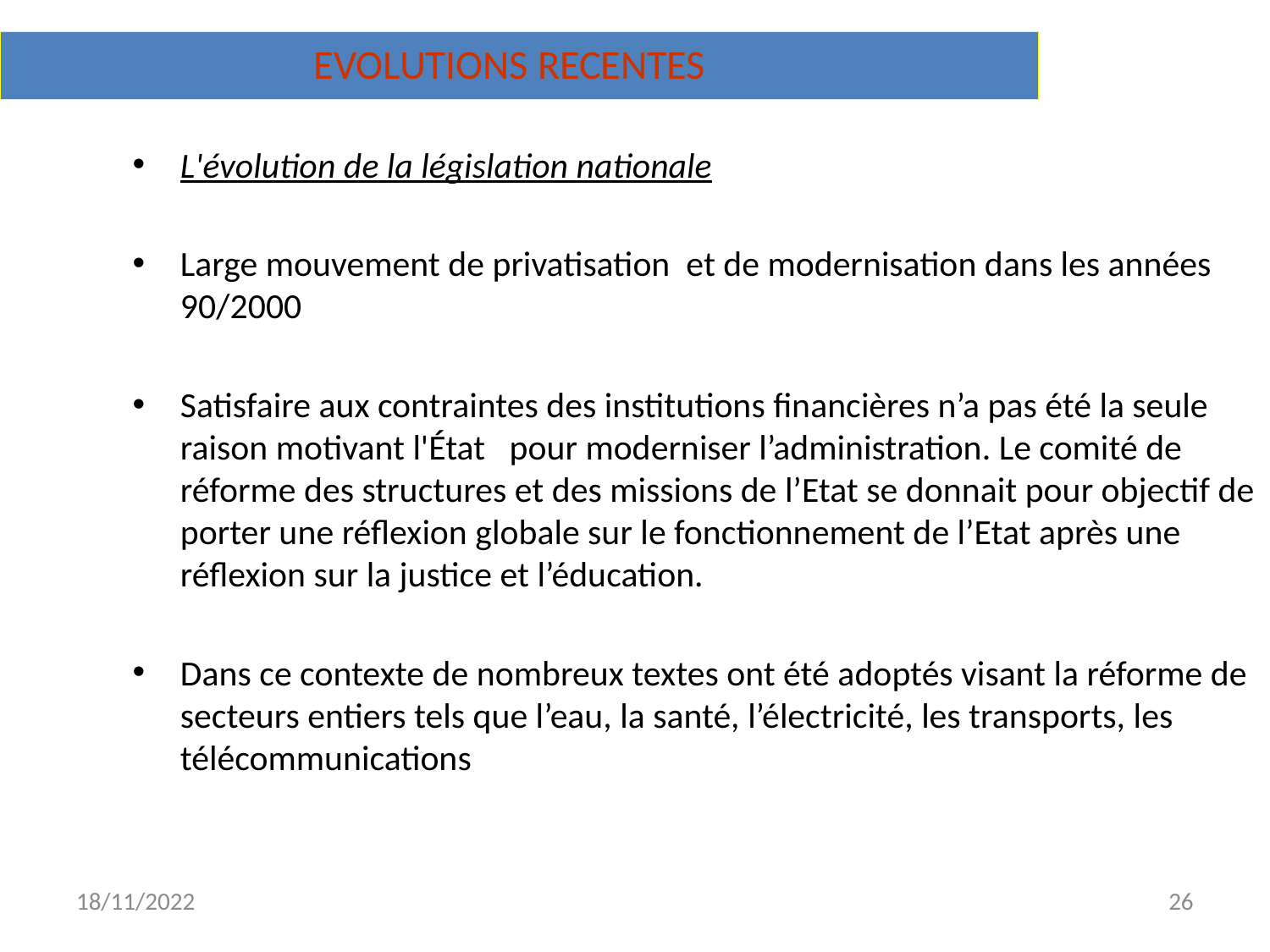

EVOLUTIONS RECENTES
L'évolution de la législation nationale

Large mouvement de privatisation  et de modernisation dans les années 90/2000

Satisfaire aux contraintes des institutions financières n’a pas été la seule raison motivant l'État   pour moderniser l’administration. Le comité de réforme des structures et des missions de l’Etat se donnait pour objectif de porter une réflexion globale sur le fonctionnement de l’Etat après une réflexion sur la justice et l’éducation.

Dans ce contexte de nombreux textes ont été adoptés visant la réforme de secteurs entiers tels que l’eau, la santé, l’électricité, les transports, les télécommunications

18/11/2022
26